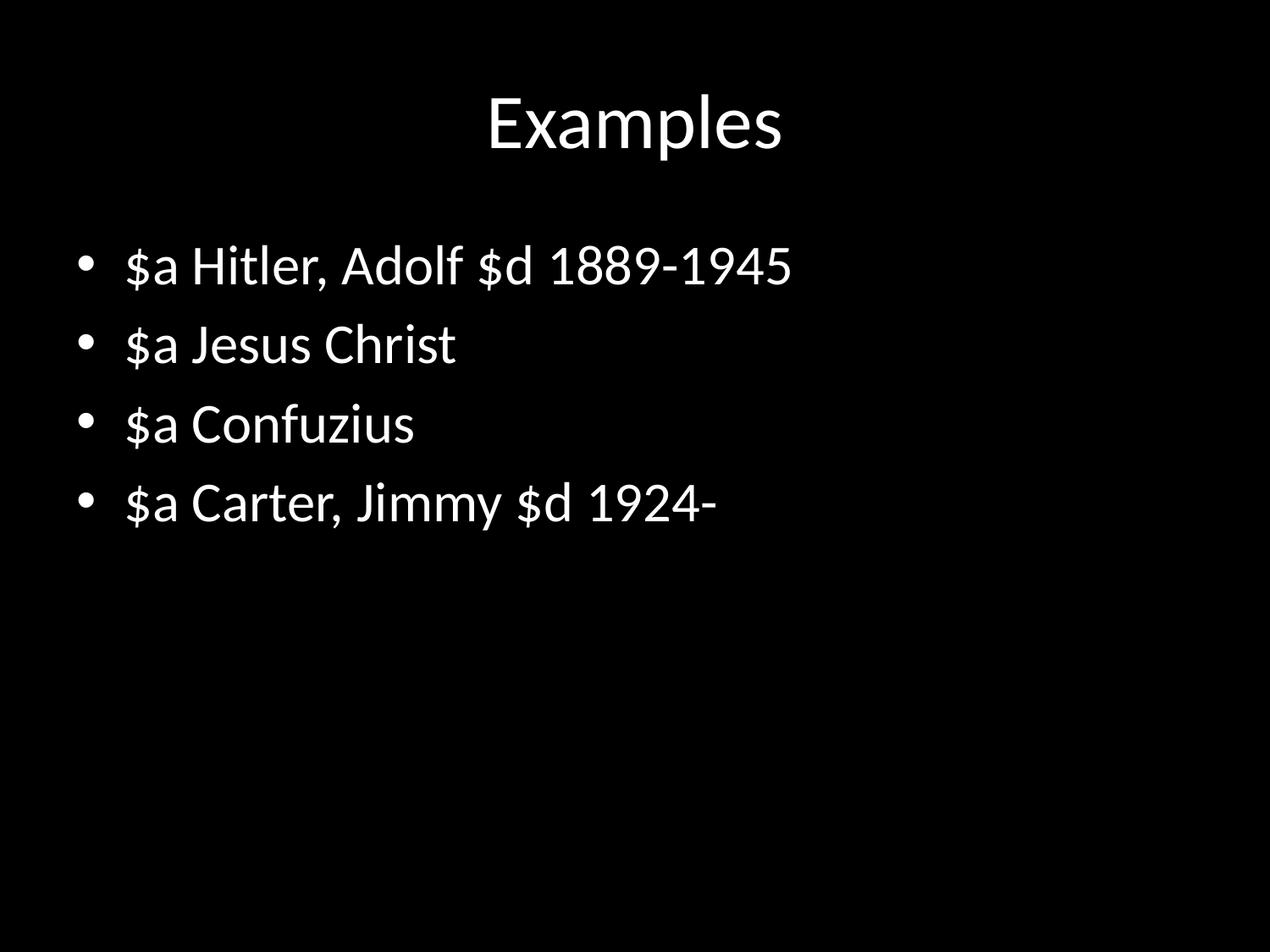

# Examples
$a Hitler, Adolf $d 1889-1945
$a Jesus Christ
$a Confuzius
$a Carter, Jimmy $d 1924-